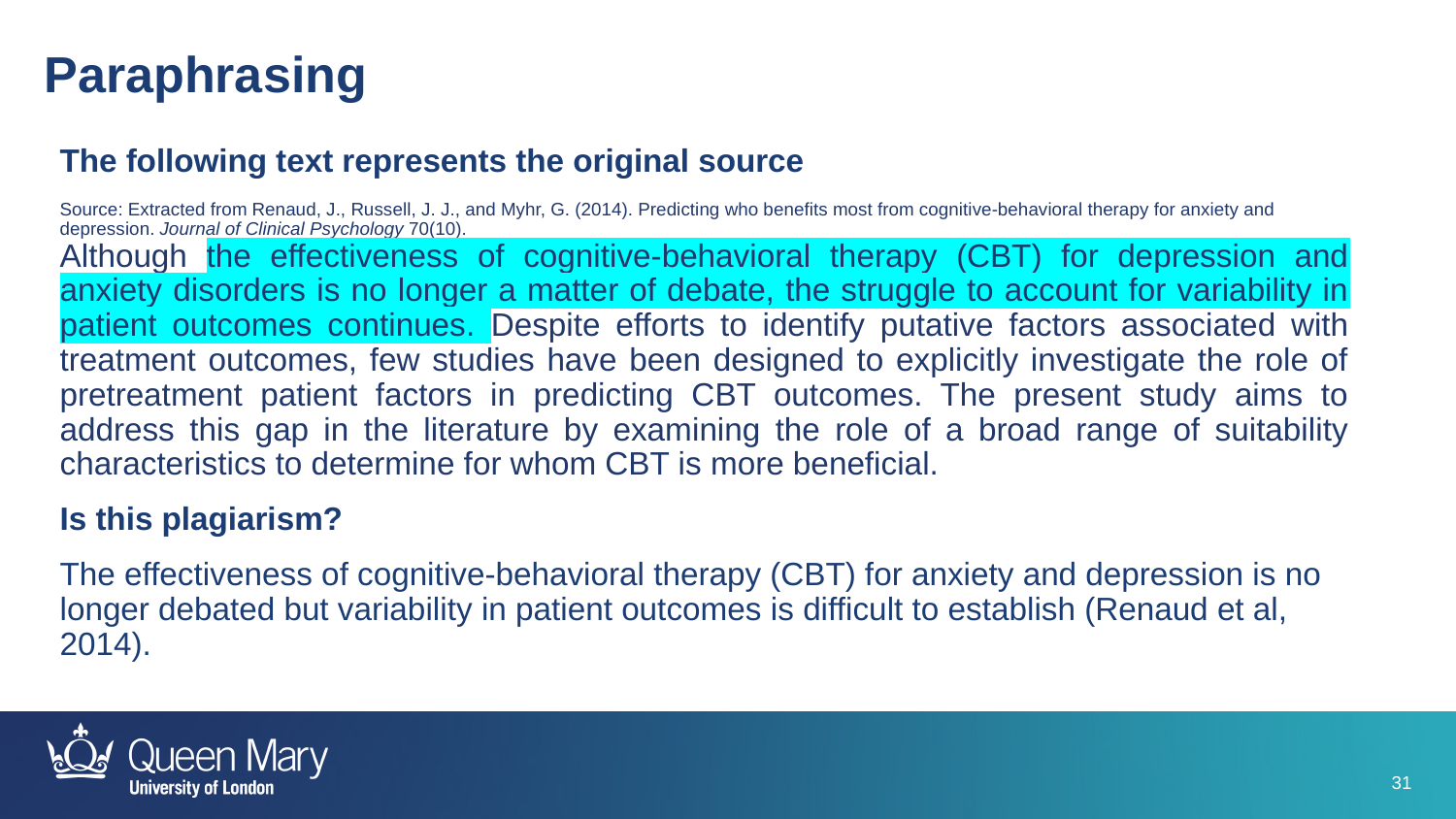

Paraphrasing
The following text represents the original source
Source: Extracted from Renaud, J., Russell, J. J., and Myhr, G. (2014). Predicting who benefits most from cognitive-behavioral therapy for anxiety and depression. Journal of Clinical Psychology 70(10).
Although the effectiveness of cognitive-behavioral therapy (CBT) for depression and anxiety disorders is no longer a matter of debate, the struggle to account for variability in patient outcomes continues. Despite efforts to identify putative factors associated with treatment outcomes, few studies have been designed to explicitly investigate the role of pretreatment patient factors in predicting CBT outcomes. The present study aims to address this gap in the literature by examining the role of a broad range of suitability characteristics to determine for whom CBT is more beneficial.
Is this plagiarism?
The effectiveness of cognitive-behavioral therapy (CBT) for anxiety and depression is no longer debated but variability in patient outcomes is difficult to establish (Renaud et al, 2014).